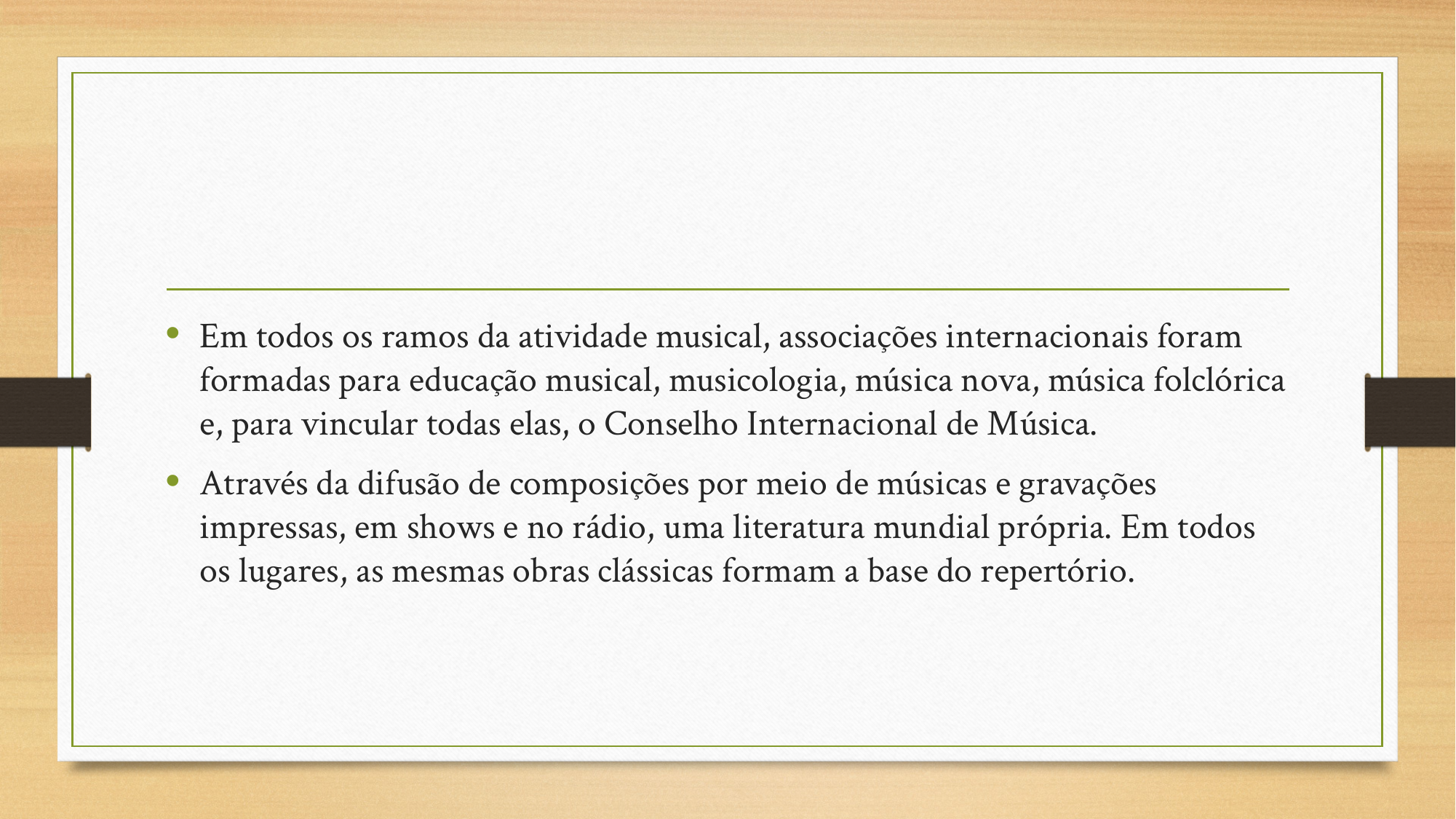

#
Em todos os ramos da atividade musical, associações internacionais foram formadas para educação musical, musicologia, música nova, música folclórica e, para vincular todas elas, o Conselho Internacional de Música.
Através da difusão de composições por meio de músicas e gravações impressas, em shows e no rádio, uma literatura mundial própria. Em todos os lugares, as mesmas obras clássicas formam a base do repertório.